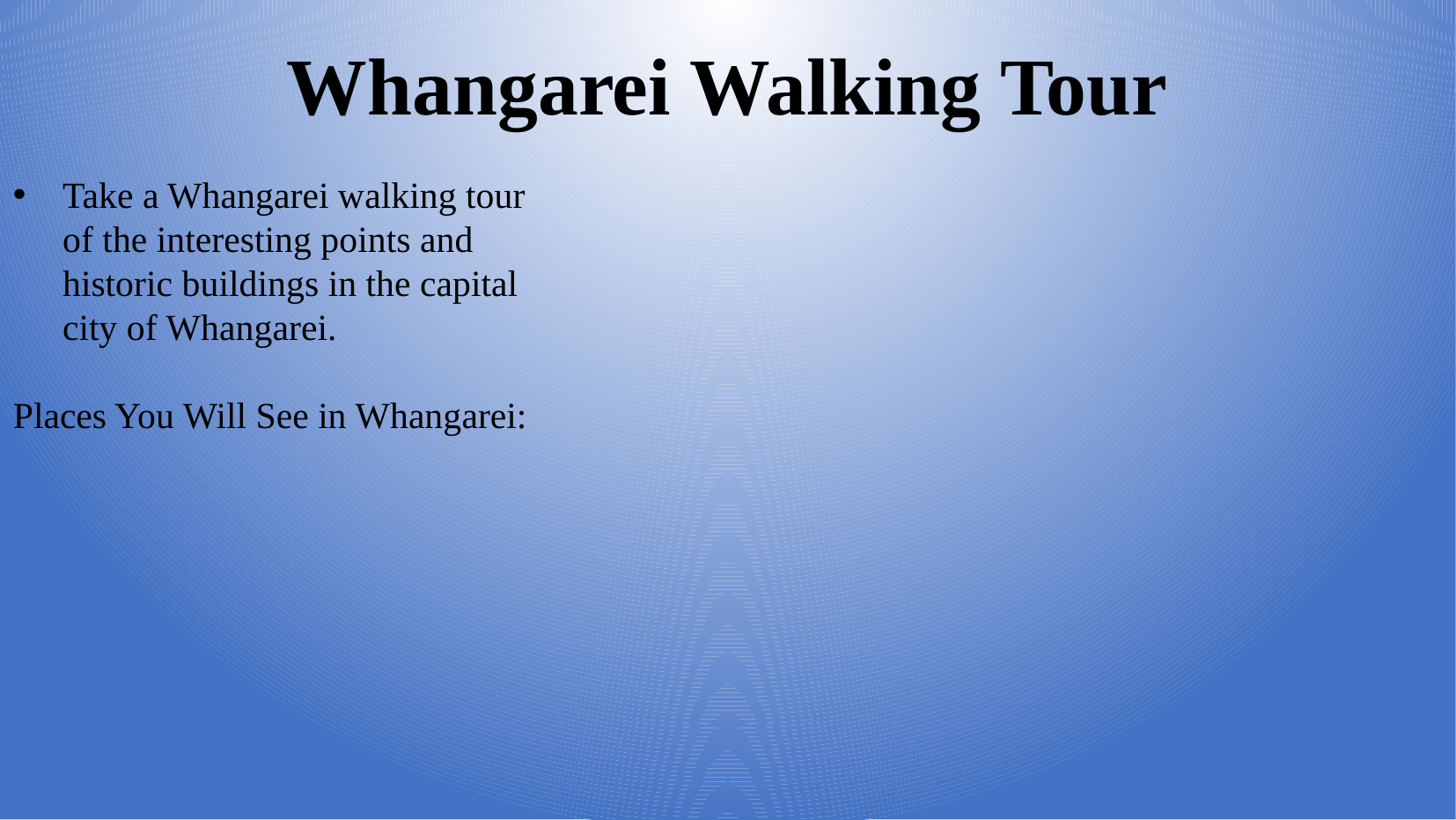

Whangarei Walking Tour
Take a Whangarei walking tour of the interesting points and historic buildings in the capital city of Whangarei.

Places You Will See in Whangarei: